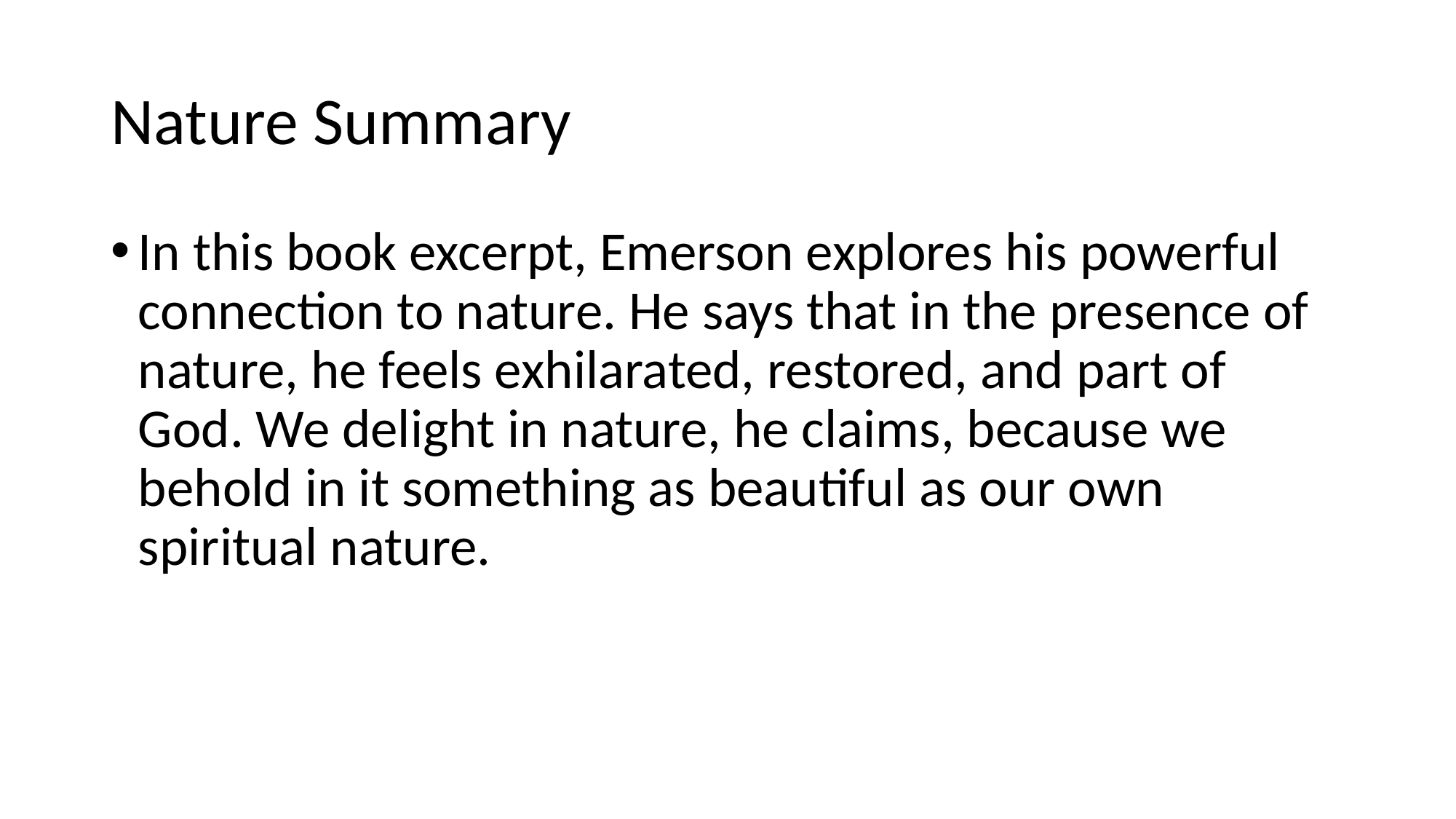

# Nature Summary
In this book excerpt, Emerson explores his powerful connection to nature. He says that in the presence of nature, he feels exhilarated, restored, and part of God. We delight in nature, he claims, because we behold in it something as beautiful as our own spiritual nature.